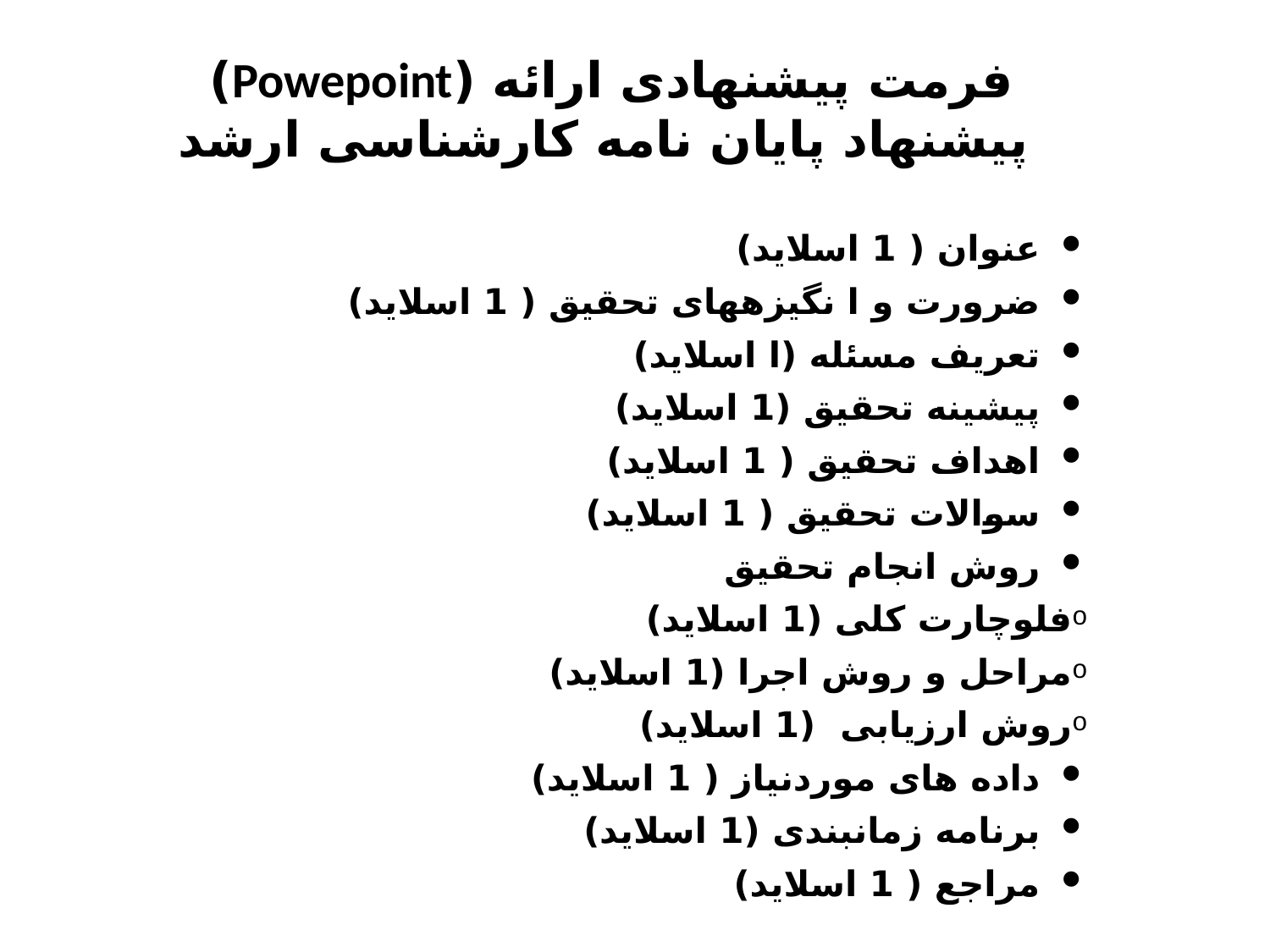

فرمت پیشنهادی ارائه (Powepoint)
پیشنهاد پایان نامه کارشناسی ارشد

عنوان ( 1 اسلاید)
ضرورت و ا نگیزه­های تحقیق ( 1 اسلاید)
تعریف مسئله (ا اسلاید)
پیشینه تحقیق (1 اسلاید)
اهداف تحقیق ( 1 اسلاید)
سوالات تحقیق ( 1 اسلاید)
روش انجام تحقیق
فلوچارت کلی (1 اسلاید)
مراحل و روش اجرا (1 اسلاید)
روش ارزیابی  (1 اسلاید)
داده های موردنیاز ( 1 اسلاید)
برنامه زمانبندی (1 اسلاید)
مراجع ( 1 اسلاید)